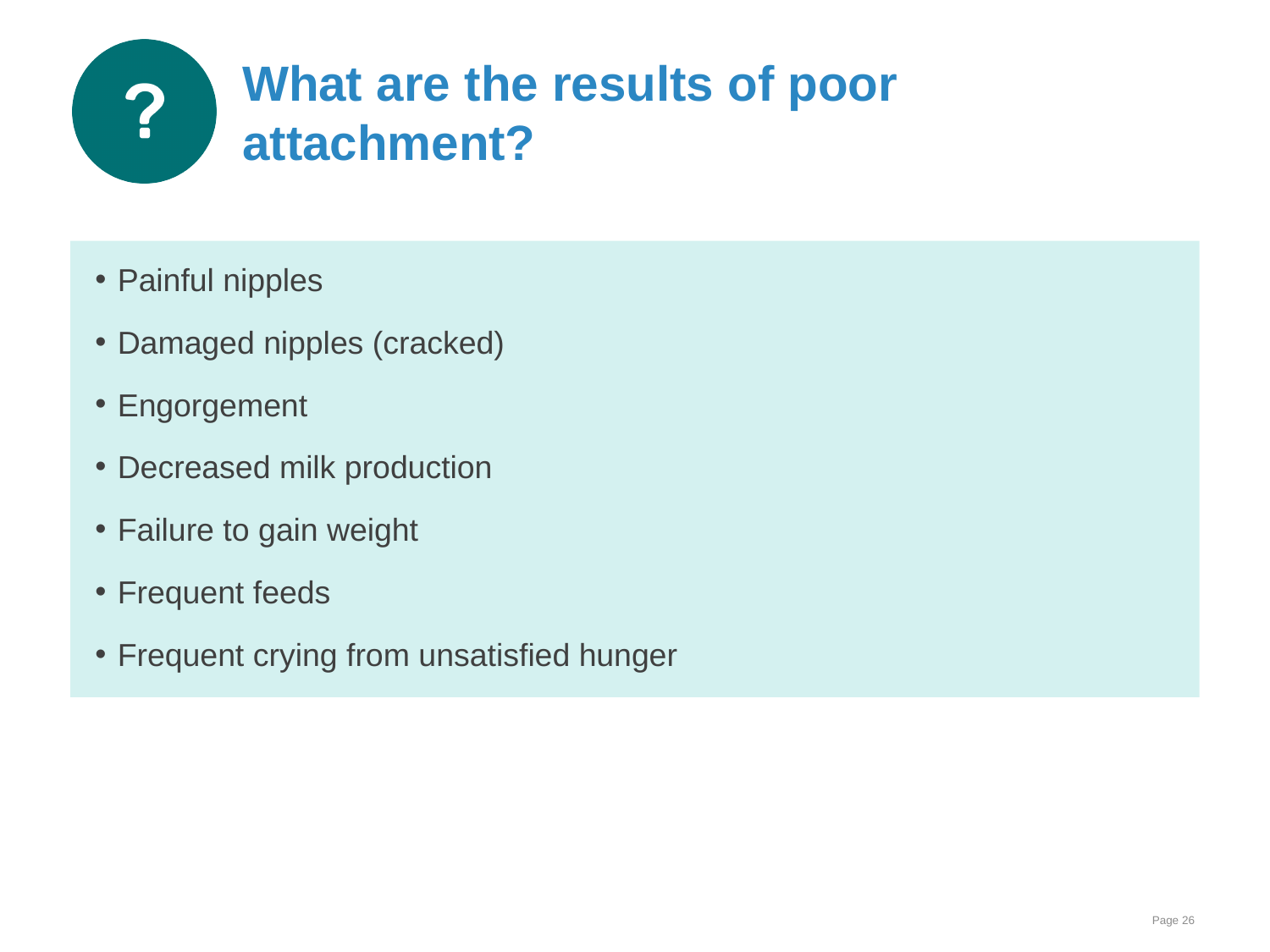

# What are the results of poor attachment?

Painful nipples
Damaged nipples (cracked)
Engorgement
Decreased milk production
Failure to gain weight
Frequent feeds
Frequent crying from unsatisfied hunger